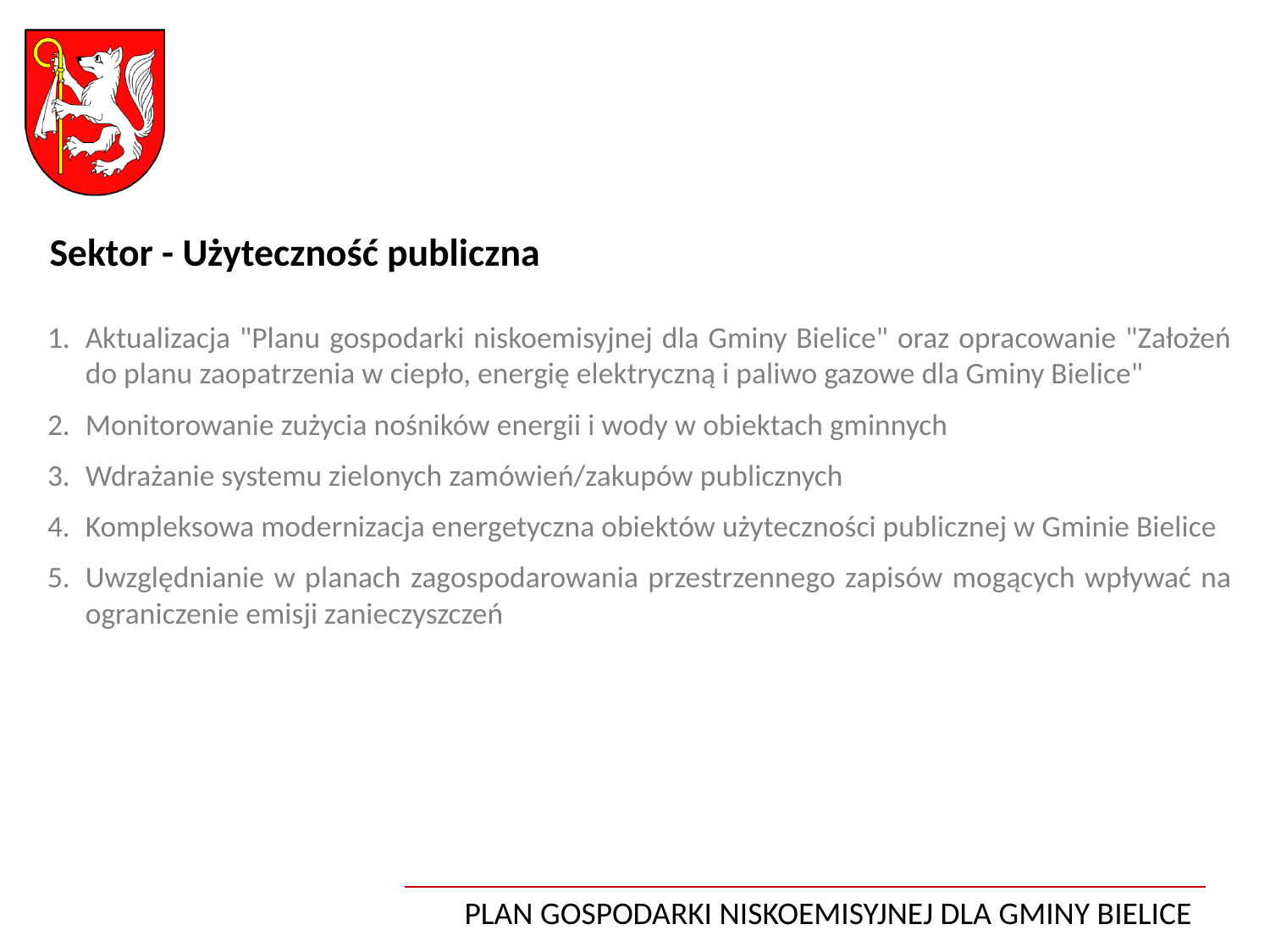

Sektor - Użyteczność publiczna
Aktualizacja "Planu gospodarki niskoemisyjnej dla Gminy Bielice" oraz opracowanie "Założeń do planu zaopatrzenia w ciepło, energię elektryczną i paliwo gazowe dla Gminy Bielice"
Monitorowanie zużycia nośników energii i wody w obiektach gminnych
Wdrażanie systemu zielonych zamówień/zakupów publicznych
Kompleksowa modernizacja energetyczna obiektów użyteczności publicznej w Gminie Bielice
Uwzględnianie w planach zagospodarowania przestrzennego zapisów mogących wpływać na ograniczenie emisji zanieczyszczeń